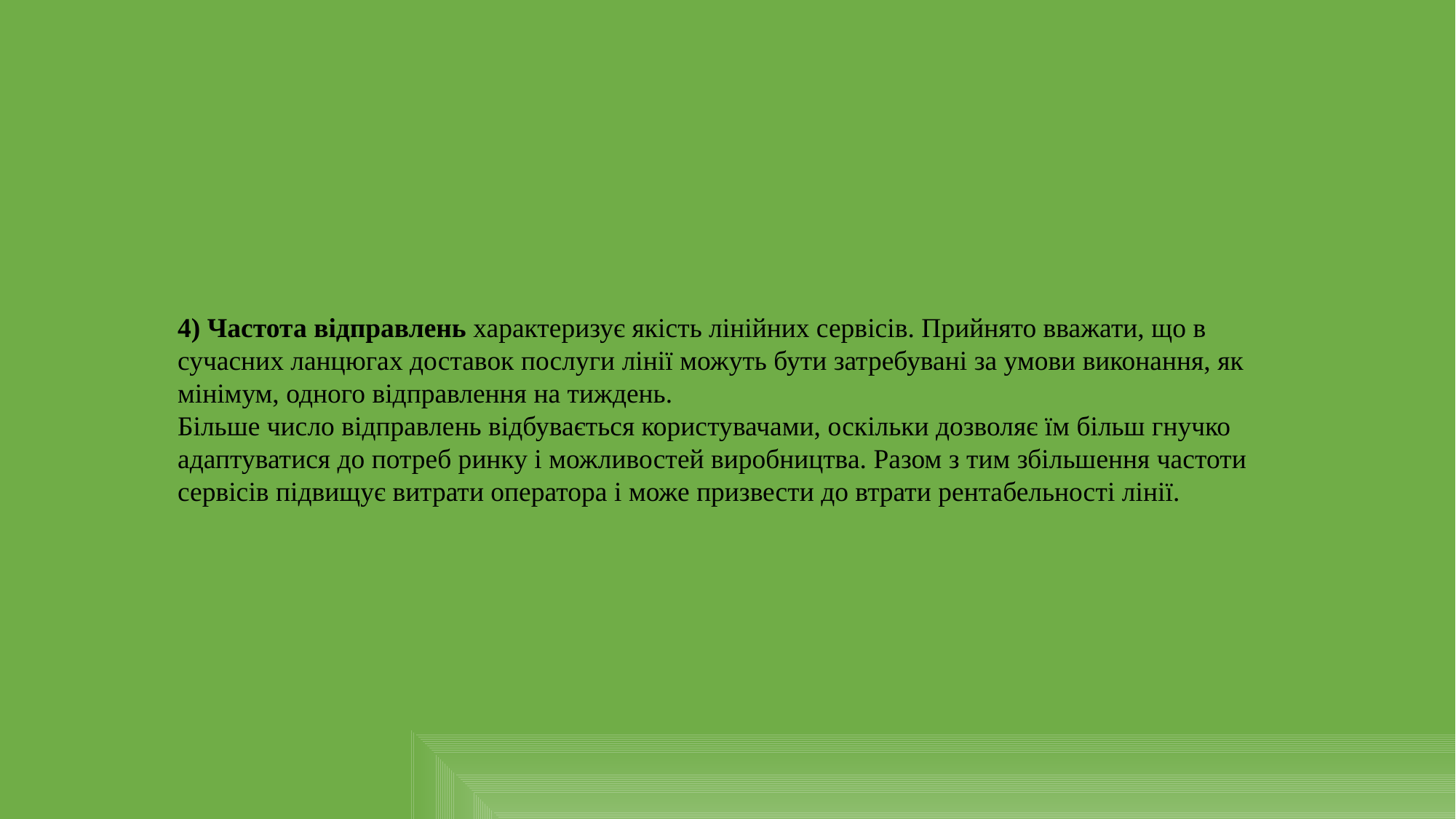

4) Частота відправлень характеризує якість лінійних сервісів. Прийнято вважати, що в сучасних ланцюгах доставок послуги лінії можуть бути затребувані за умови виконання, як мінімум, одного відправлення на тиждень.
Більше число відправлень відбувається користувачами, оскільки дозволяє їм більш гнучко адаптуватися до потреб ринку і можливостей виробництва. Разом з тим збільшення частоти сервісів підвищує витрати оператора і може призвести до втрати рентабельності лінії.